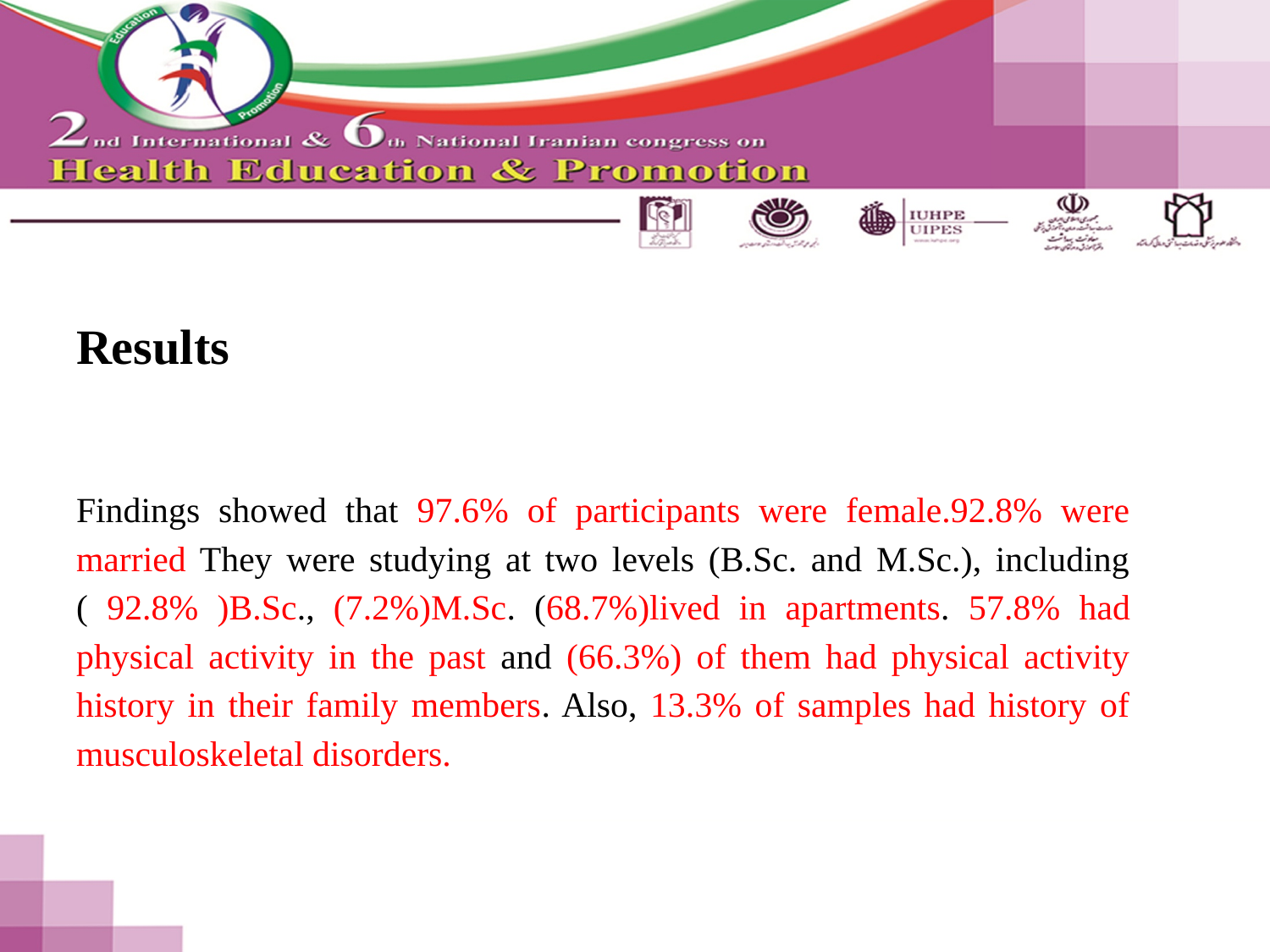

# Results Findings showed that 97.6% of participants were female.92.8% were married They were studying at two levels (B.Sc. and M.Sc.), including ( 92.8% )B.Sc., (7.2%)M.Sc. (68.7%)lived in apartments. 57.8% had physical activity in the past and (66.3%) of them had physical activity history in their family members. Also, 13.3% of samples had history of musculoskeletal disorders.